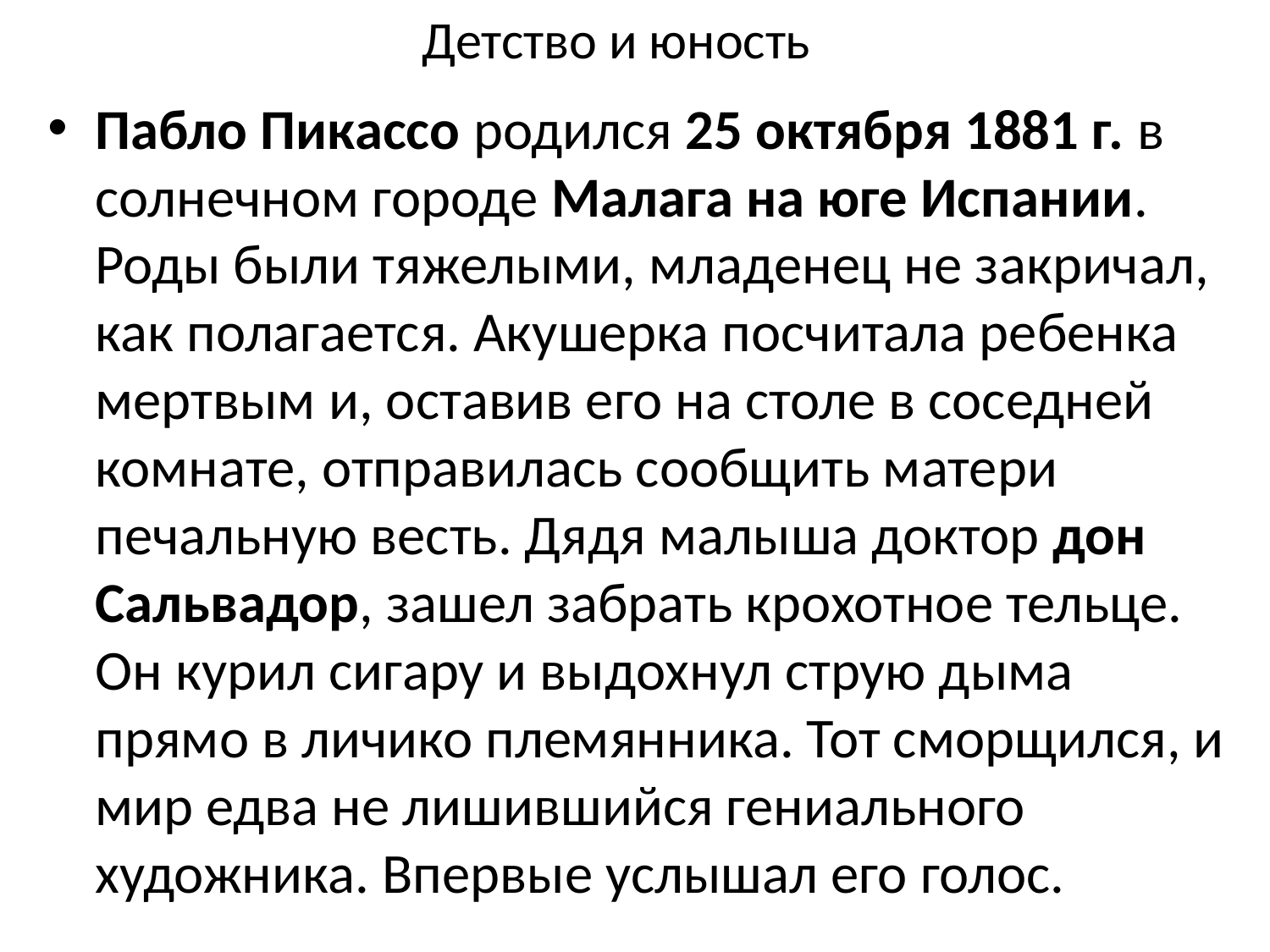

# Детство и юность
Пабло Пикассо родился 25 октября 1881 г. в солнечном городе Малага на юге Испании. Роды были тяжелыми, младенец не закричал, как полагается. Акушерка посчитала ребенка мертвым и, оставив его на столе в соседней комнате, отправилась сообщить матери печальную весть. Дядя малыша доктор дон Сальвадор, зашел забрать крохотное тельце. Он курил сигару и выдохнул струю дыма прямо в личико племянника. Тот сморщился, и мир едва не лишившийся гениального художника. Впервые услышал его голос.